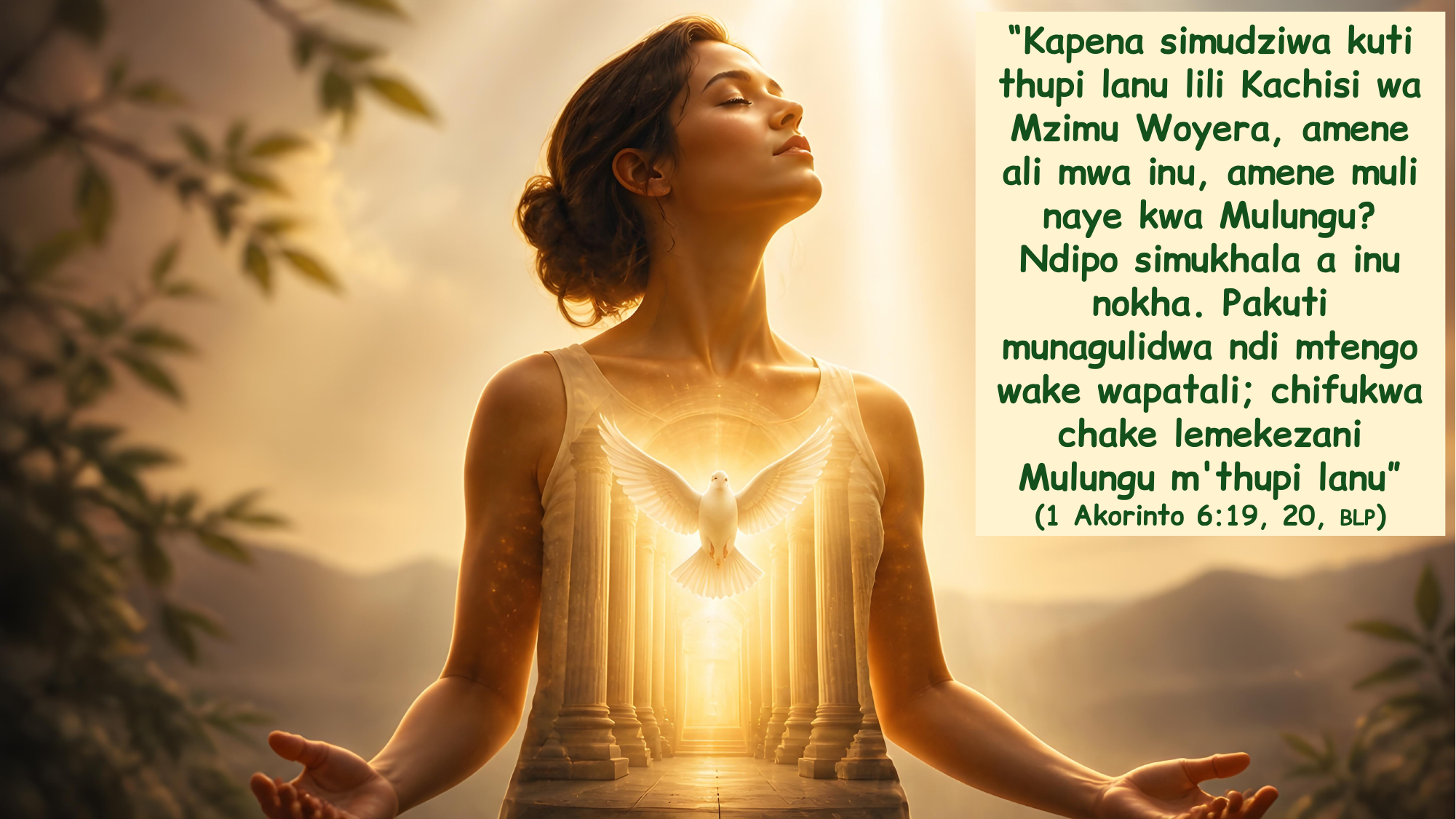

“Kapena simudziwa kuti thupi lanu lili Kachisi wa Mzimu Woyera, amene ali mwa inu, amene muli naye kwa Mulungu? Ndipo simukhala a inu nokha. Pakuti munagulidwa ndi mtengo wake wapatali; chifukwa chake lemekezani Mulungu m'thupi lanu”
(1 Akorinto 6:19, 20, BLP)